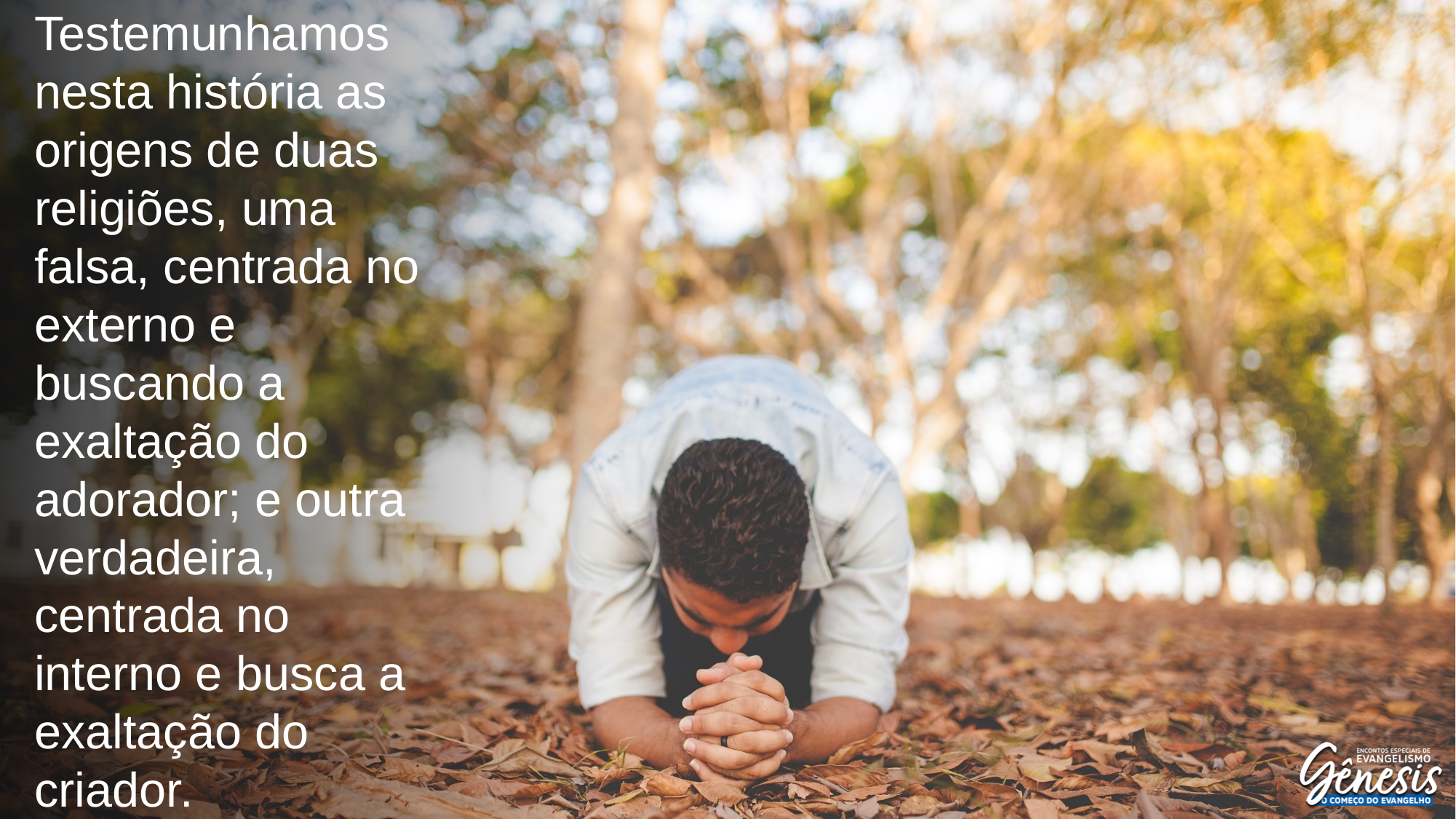

Testemunhamos nesta história as origens de duas religiões, uma falsa, centrada no externo e buscando a exaltação do adorador; e outra verdadeira, centrada no interno e busca a exaltação do criador.